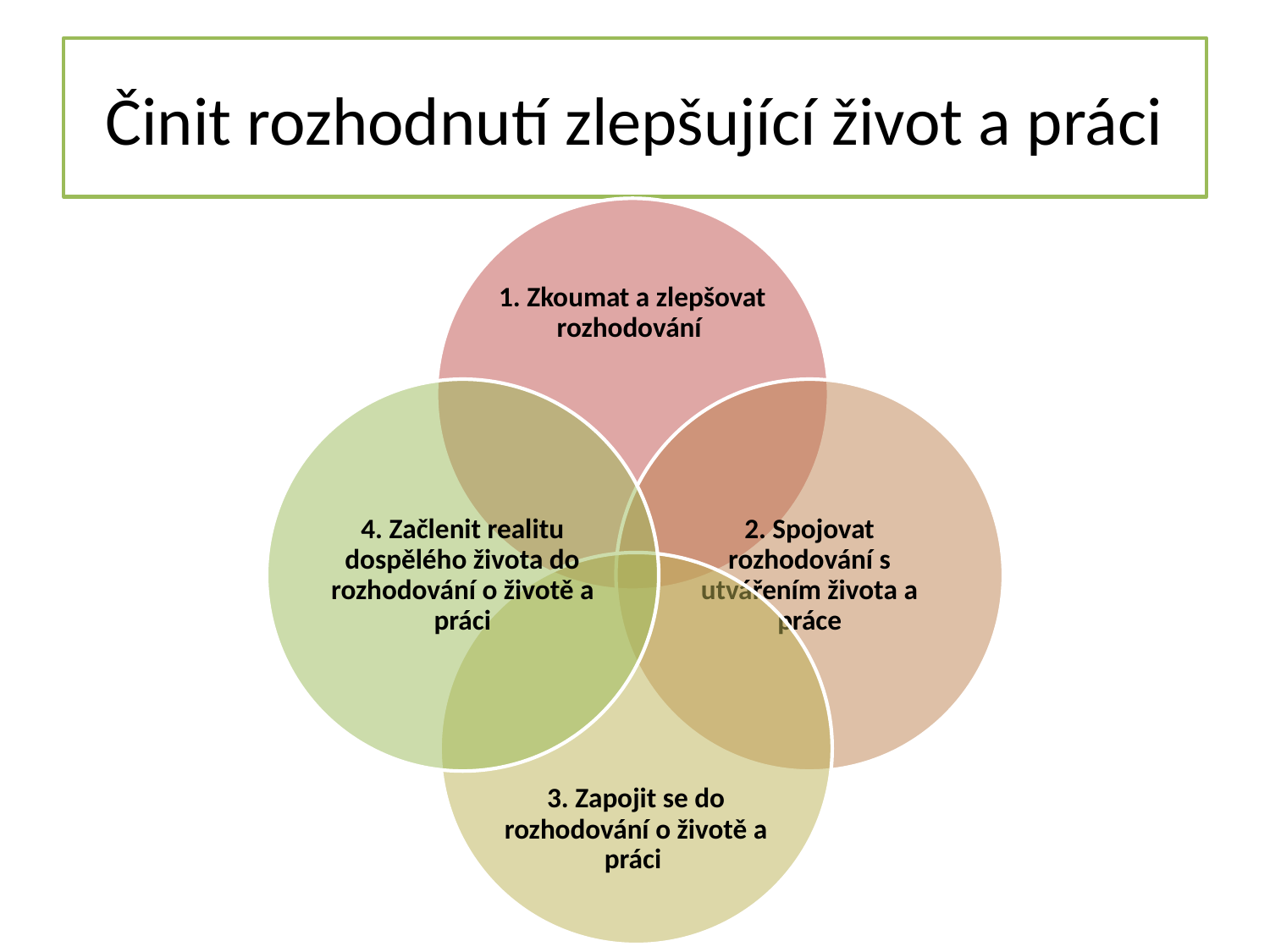

# Činit rozhodnutí zlepšující život a práci
1. Zkoumat a zlepšovat rozhodování
2. Spojovat rozhodování s utvářením života a práce
3. Zapojit se do rozhodování o životě a práci
4. Začlenit realitu dospělého života do rozhodování o životě a práci